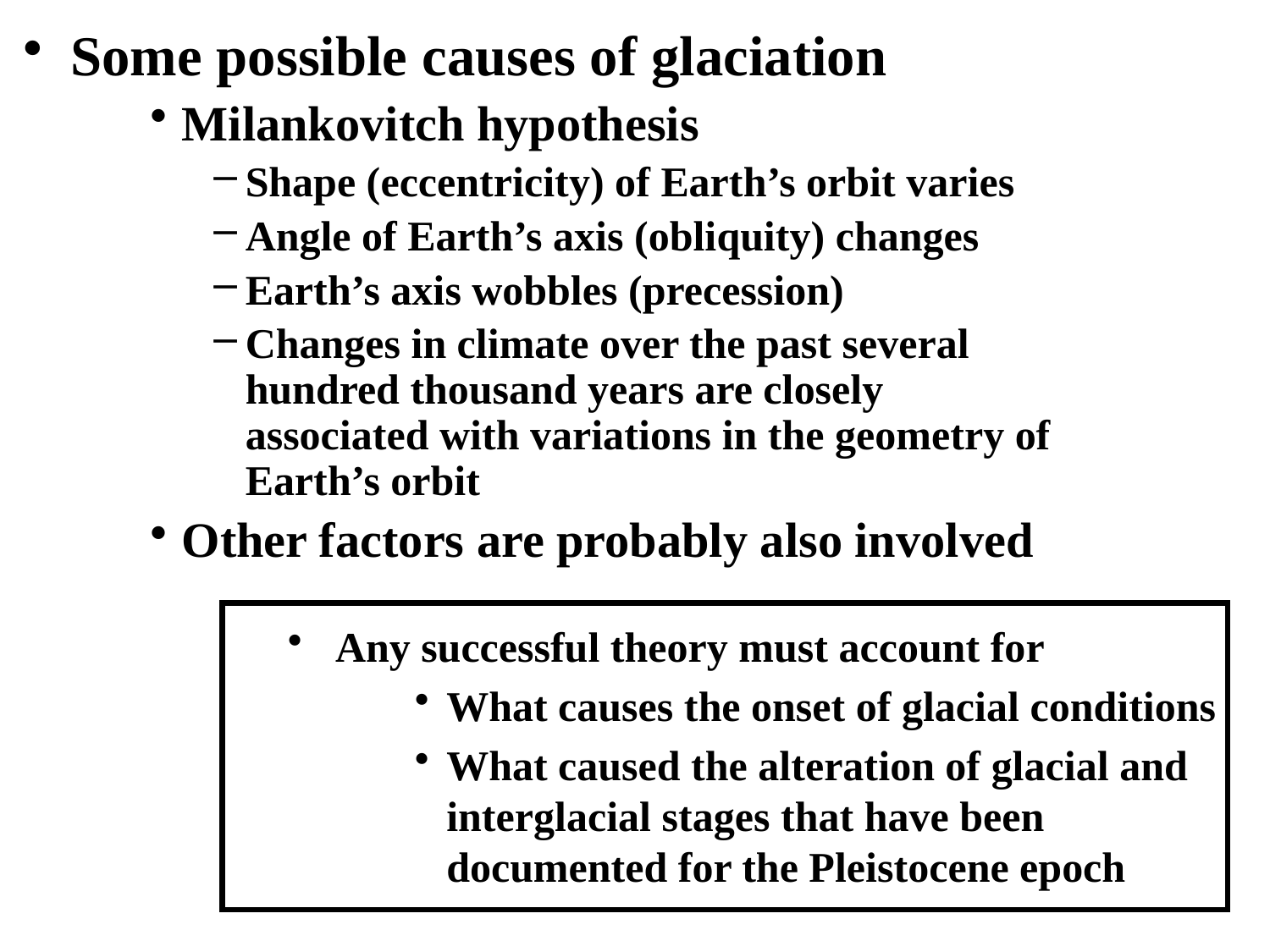

Some possible causes of glaciation
Milankovitch hypothesis
Shape (eccentricity) of Earth’s orbit varies
Angle of Earth’s axis (obliquity) changes
Earth’s axis wobbles (precession)
Changes in climate over the past several hundred thousand years are closely associated with variations in the geometry of Earth’s orbit
Other factors are probably also involved

Any successful theory must account for
What causes the onset of glacial conditions
What caused the alteration of glacial and interglacial stages that have been documented for the Pleistocene epoch